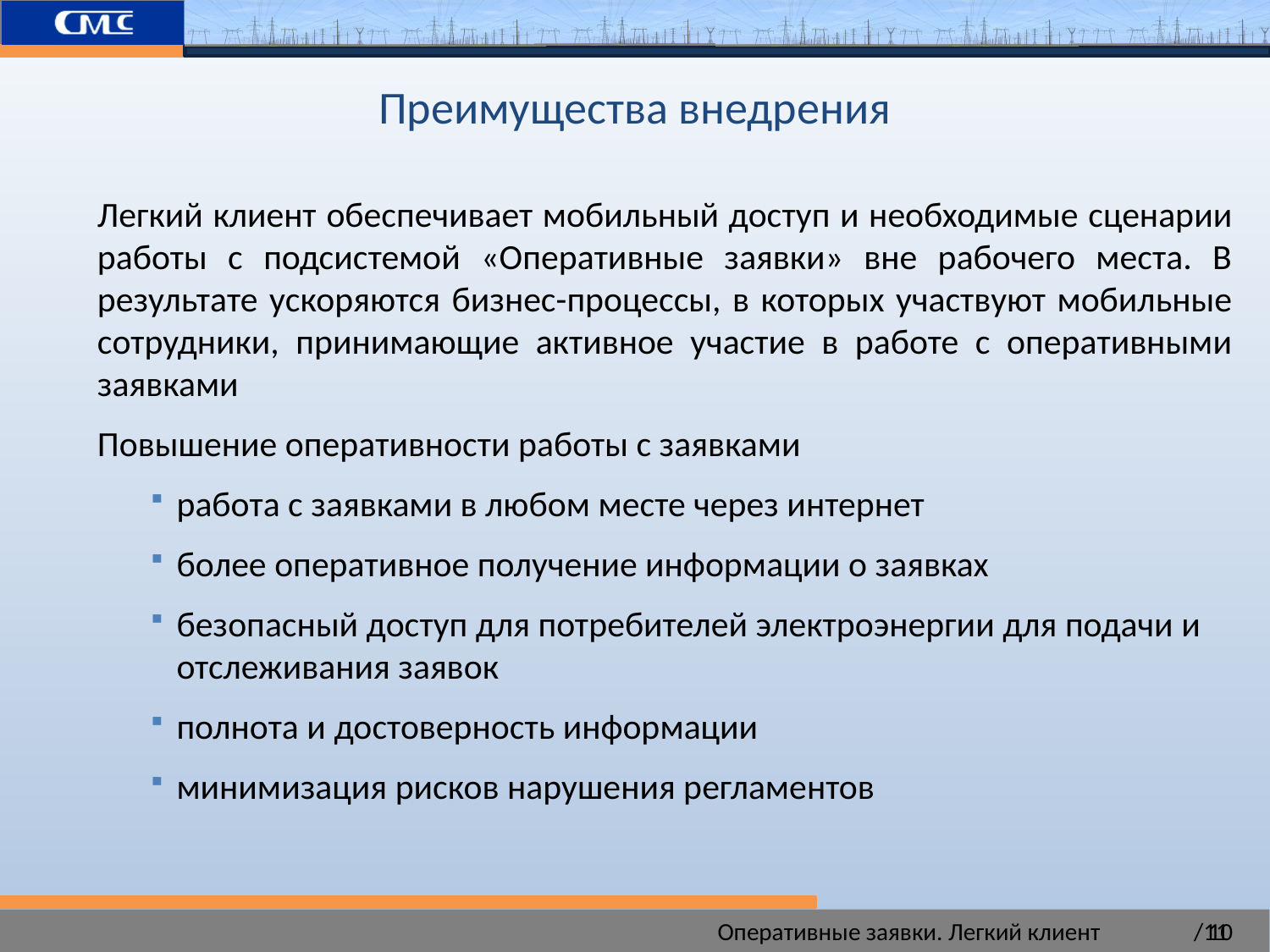

Преимущества внедрения
Легкий клиент обеспечивает мобильный доступ и необходимые сценарии работы с подсистемой «Оперативные заявки» вне рабочего места. В результате ускоряются бизнес-процессы, в которых участвуют мобильные сотрудники, принимающие активное участие в работе с оперативными заявками
Повышение оперативности работы с заявками
работа с заявками в любом месте через интернет
более оперативное получение информации о заявках
безопасный доступ для потребителей электроэнергии для подачи и отслеживания заявок
полнота и достоверность информации
минимизация рисков нарушения регламентов